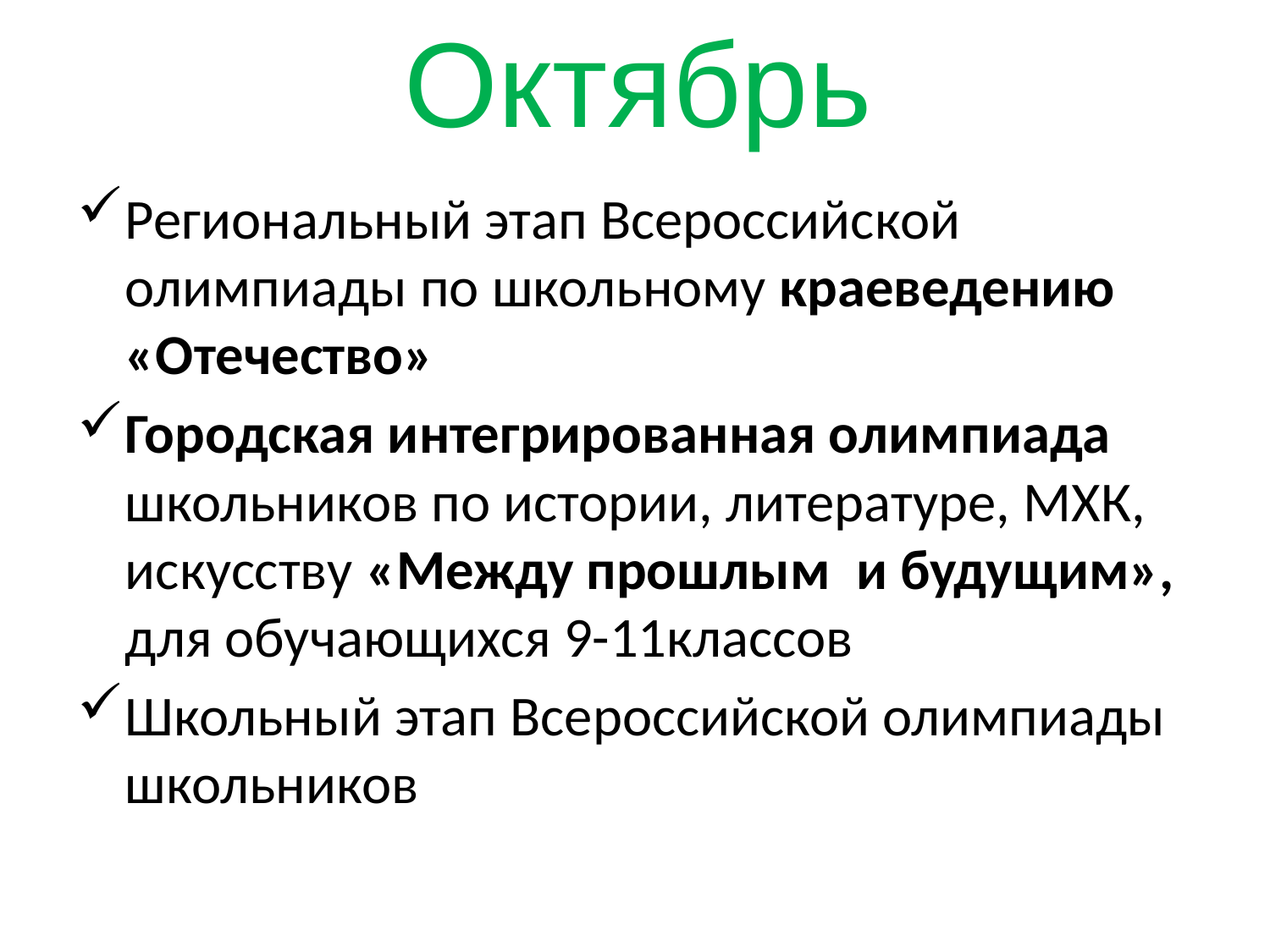

# Октябрь
Региональный этап Всероссийской олимпиады по школьному краеведению  «Отечество»
Городская интегрированная олимпиада школьников по истории, литературе, МХК, искусству «Между прошлым  и будущим», для обучающихся 9-11классов
Школьный этап Всероссийской олимпиады школьников